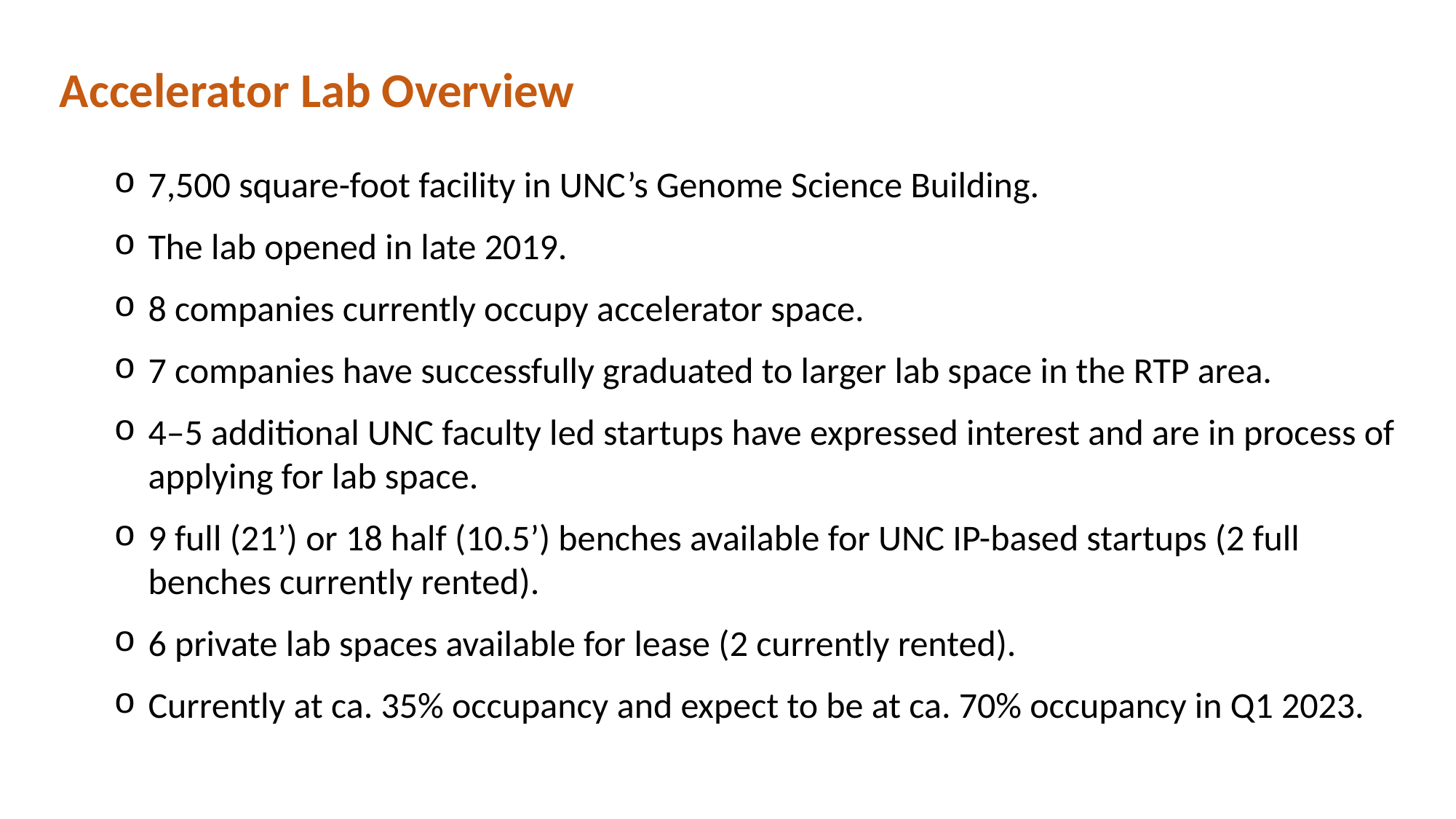

Accelerator Lab Overview
7,500 square-foot facility in UNC’s Genome Science Building.
The lab opened in late 2019.
8 companies currently occupy accelerator space.
7 companies have successfully graduated to larger lab space in the RTP area.
4–5 additional UNC faculty led startups have expressed interest and are in process of applying for lab space.
9 full (21’) or 18 half (10.5’) benches available for UNC IP-based startups (2 full benches currently rented).
6 private lab spaces available for lease (2 currently rented).
Currently at ca. 35% occupancy and expect to be at ca. 70% occupancy in Q1 2023.